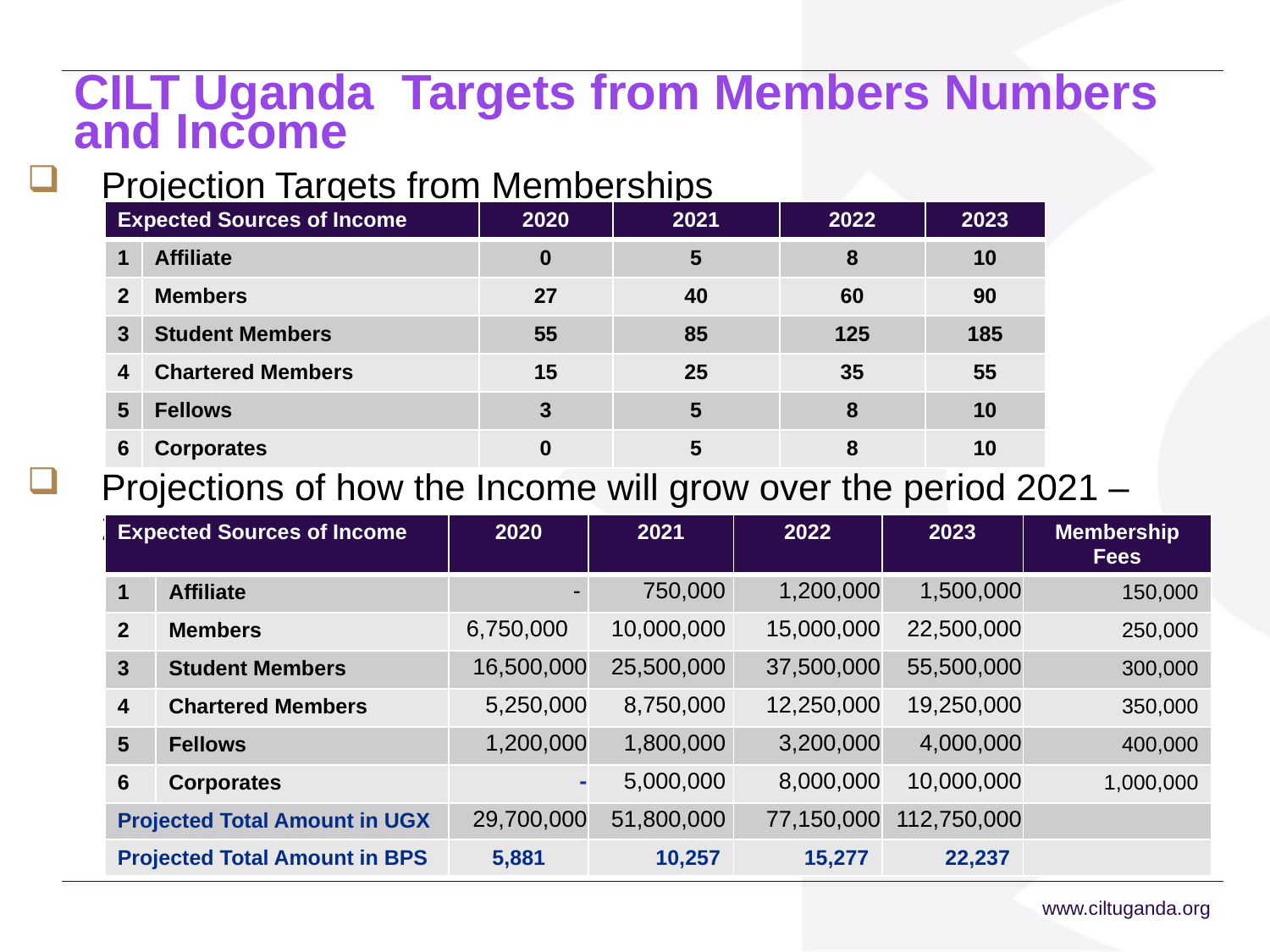

# CILT Uganda  Targets from Members Numbers and Income
Projection Targets from Memberships

Projections of how the Income will grow over the period 2021 – 2023
| Expected Sources of Income |  | 2020 | 2021 | 2022 | 2023 |
| --- | --- | --- | --- | --- | --- |
| 1 | Affiliate | 0 | 5 | 8 | 10 |
| 2 | Members | 27 | 40 | 60 | 90 |
| 3 | Student Members | 55 | 85 | 125 | 185 |
| 4 | Chartered Members | 15 | 25 | 35 | 55 |
| 5 | Fellows | 3 | 5 | 8 | 10 |
| 6 | Corporates | 0 | 5 | 8 | 10 |
| Expected Sources of Income |  | 2020 | 2021 | 2022 | 2023 | Membership Fees |
| --- | --- | --- | --- | --- | --- | --- |
| 1 | Affiliate | - | 750,000 | 1,200,000 | 1,500,000 | 150,000 |
| 2 | Members | 6,750,000 | 10,000,000 | 15,000,000 | 22,500,000 | 250,000 |
| 3 | Student Members | 16,500,000 | 25,500,000 | 37,500,000 | 55,500,000 | 300,000 |
| 4 | Chartered Members | 5,250,000 | 8,750,000 | 12,250,000 | 19,250,000 | 350,000 |
| 5 | Fellows | 1,200,000 | 1,800,000 | 3,200,000 | 4,000,000 | 400,000 |
| 6 | Corporates | - | 5,000,000 | 8,000,000 | 10,000,000 | 1,000,000 |
| Projected Total Amount in UGX |  | 29,700,000 | 51,800,000 | 77,150,000 | 112,750,000 |  |
| Projected Total Amount in BPS |  | 5,881 | 10,257 | 15,277 | 22,237 |  |
20
www.ciltuganda.org